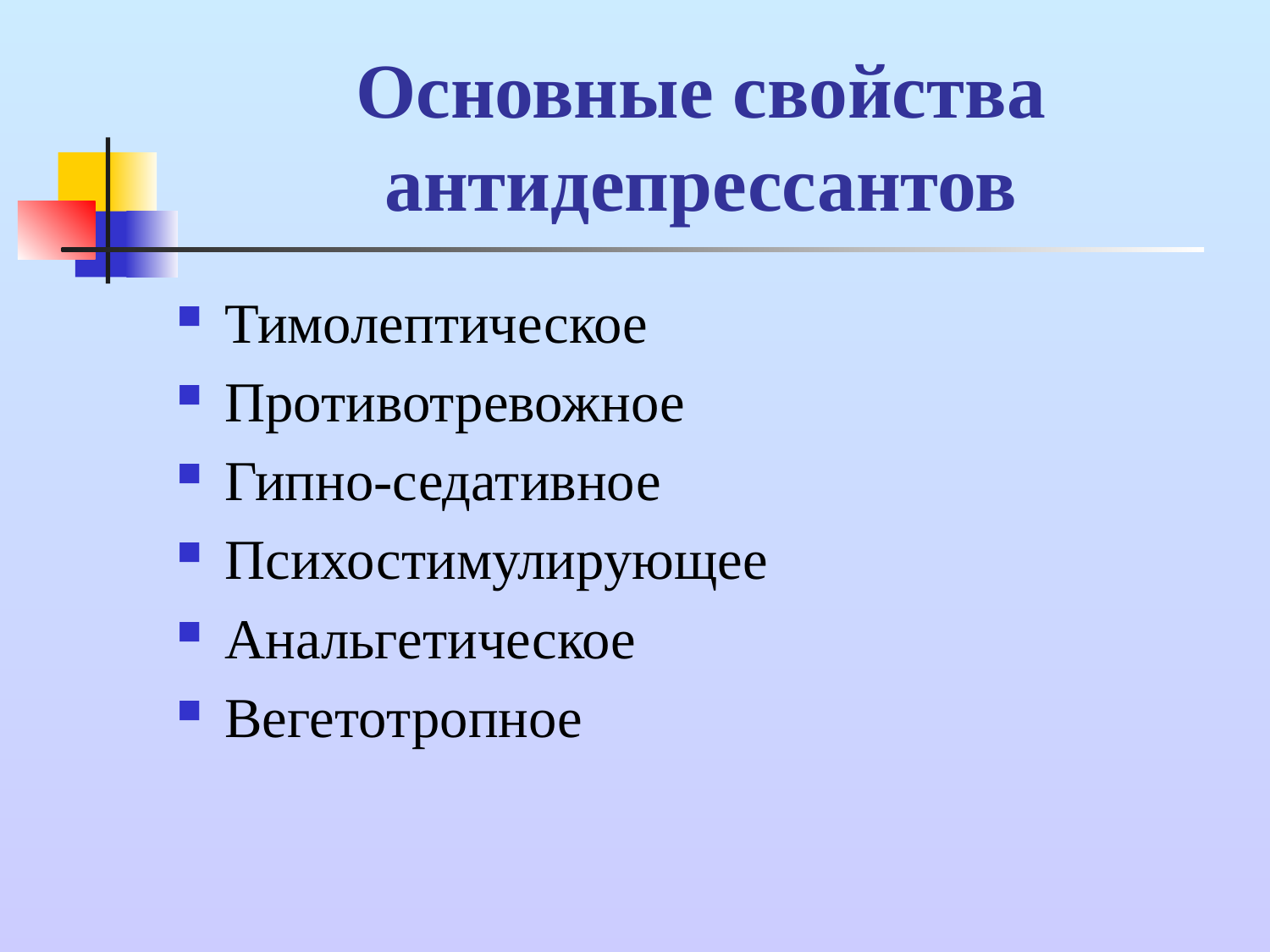

# Основные свойства антидепрессантов
Тимолептическое
Противотревожное
Гипно-седативное
Психостимулирующее
Анальгетическое
Вегетотропное